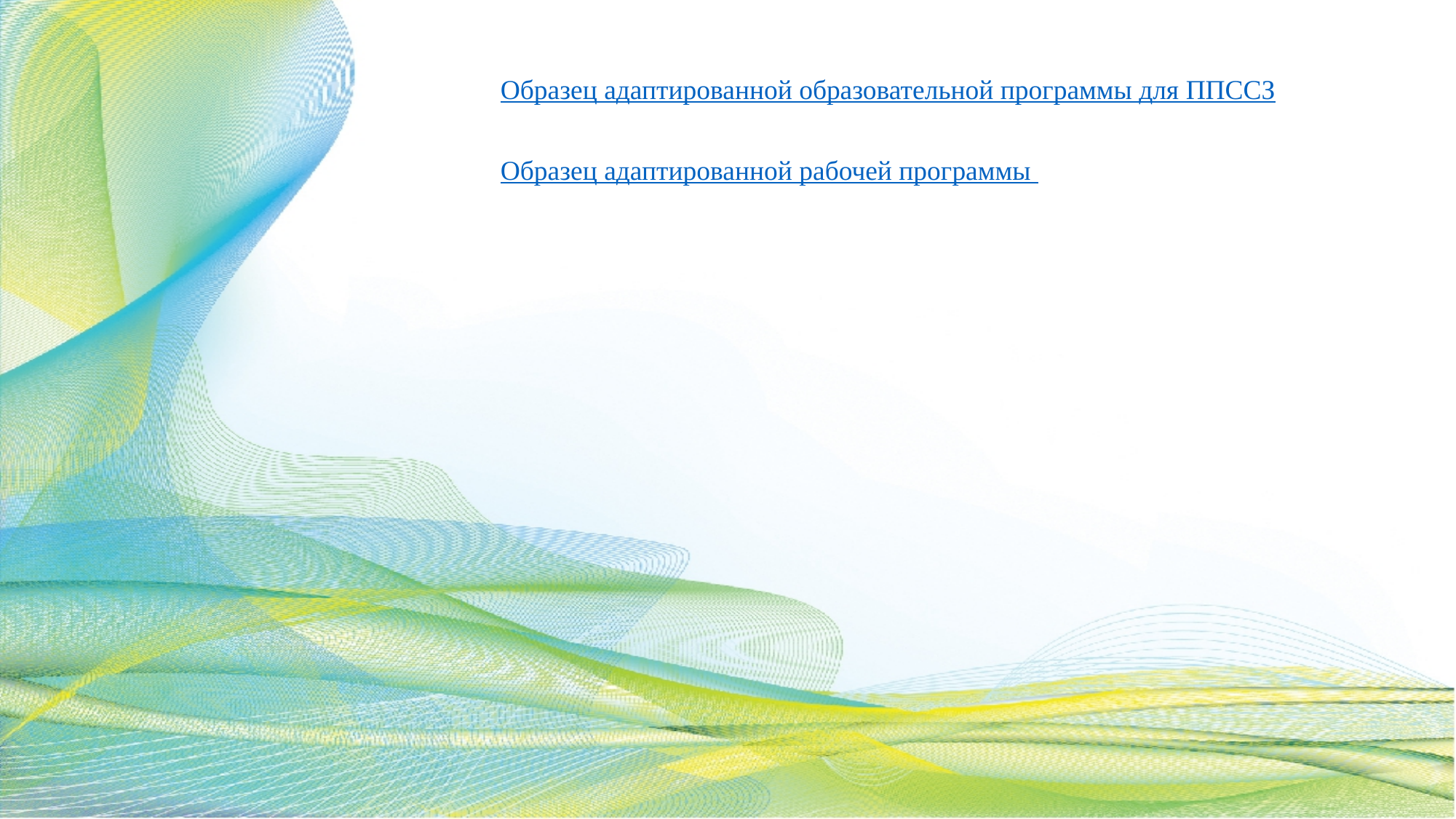

Образец адаптированной образовательной программы для ППССЗ
Образец адаптированной рабочей программы